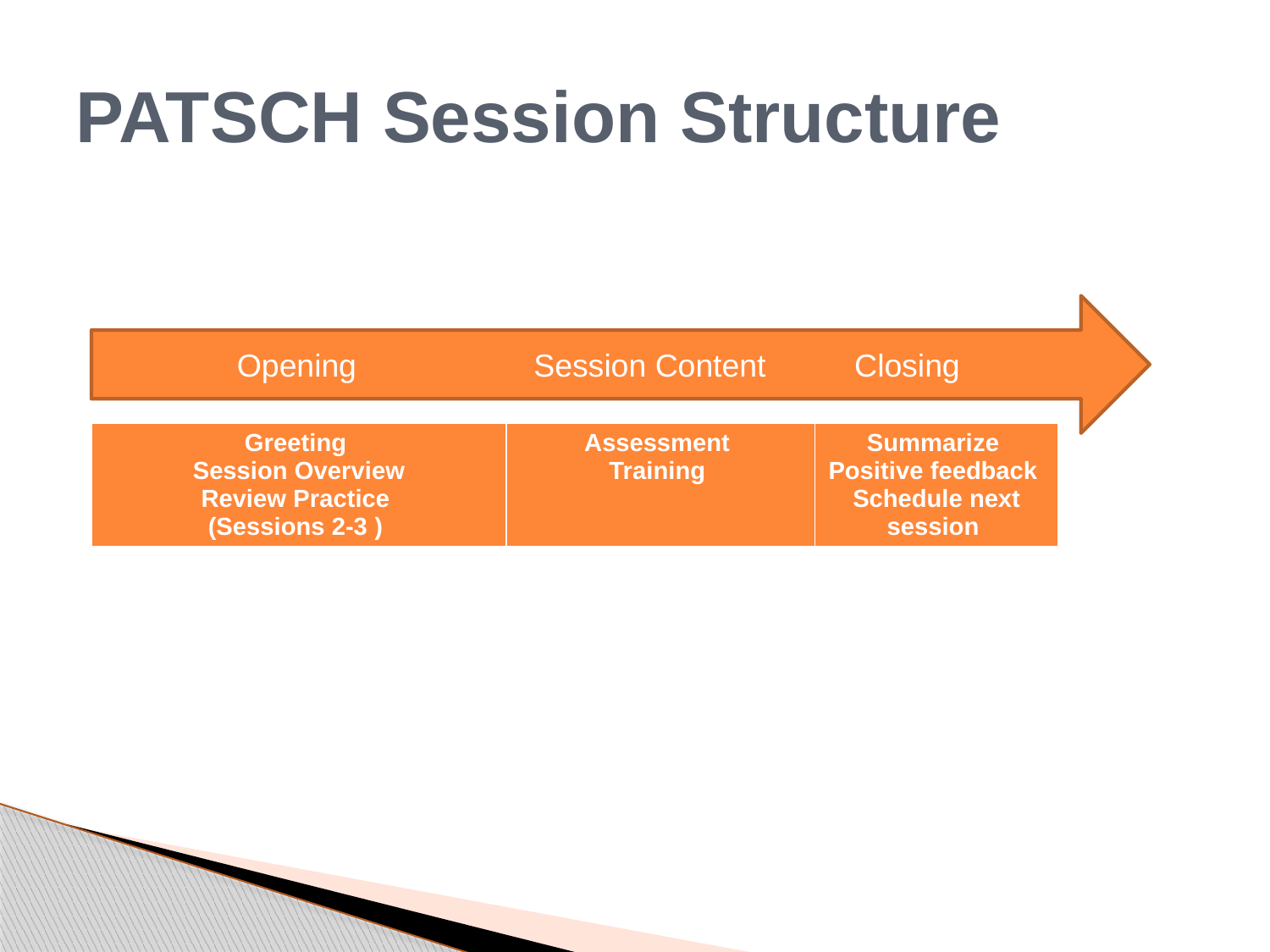

# PATSCH Session Structure
Opening                    Session Content          Closing
| Greeting Session Overview Review Practice (Sessions 2-3 ) | Assessment Training | Summarize Positive feedback Schedule next session |
| --- | --- | --- |